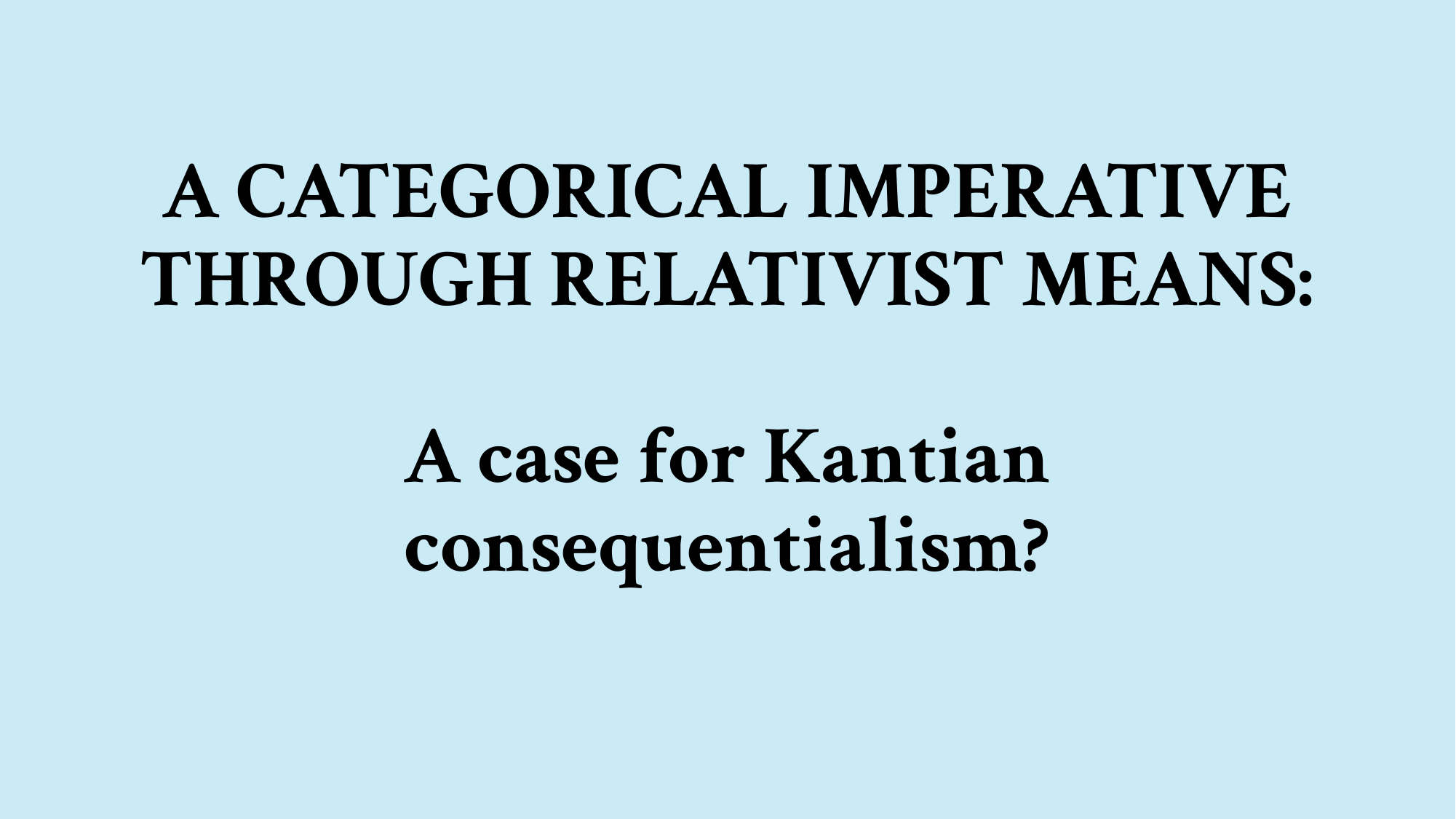

# A categorical imperative through relativist means: A case for Kantian consequentialism?